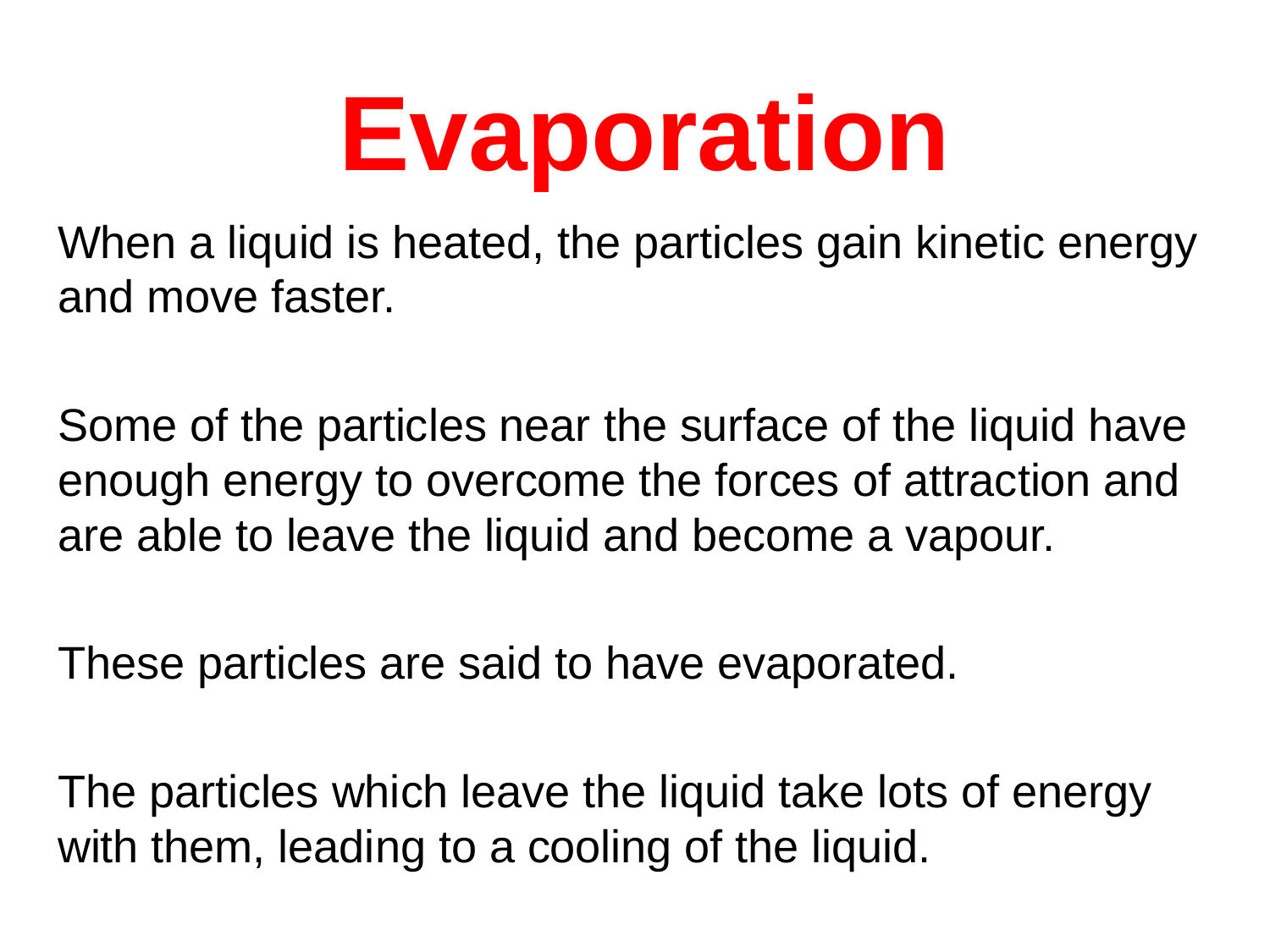

# Evaporation
When a liquid is heated, the particles gain kinetic energy and move faster.

Some of the particles near the surface of the liquid have enough energy to overcome the forces of attraction and are able to leave the liquid and become a vapour.

These particles are said to have evaporated.

The particles which leave the liquid take lots of energy with them, leading to a cooling of the liquid.